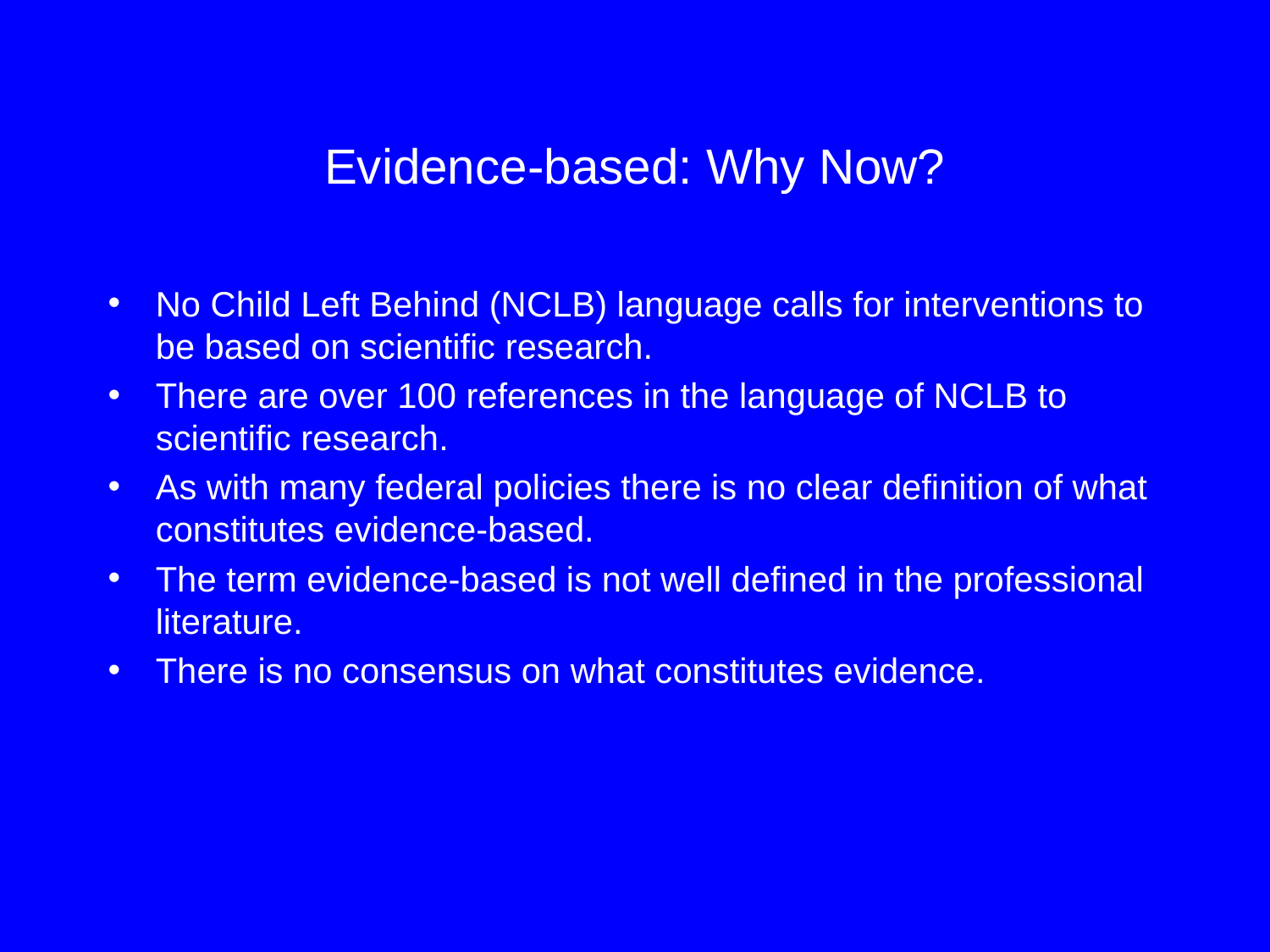

# Evidence-based: Why Now?
No Child Left Behind (NCLB) language calls for interventions to be based on scientific research.
There are over 100 references in the language of NCLB to scientific research.
As with many federal policies there is no clear definition of what constitutes evidence-based.
The term evidence-based is not well defined in the professional literature.
There is no consensus on what constitutes evidence.